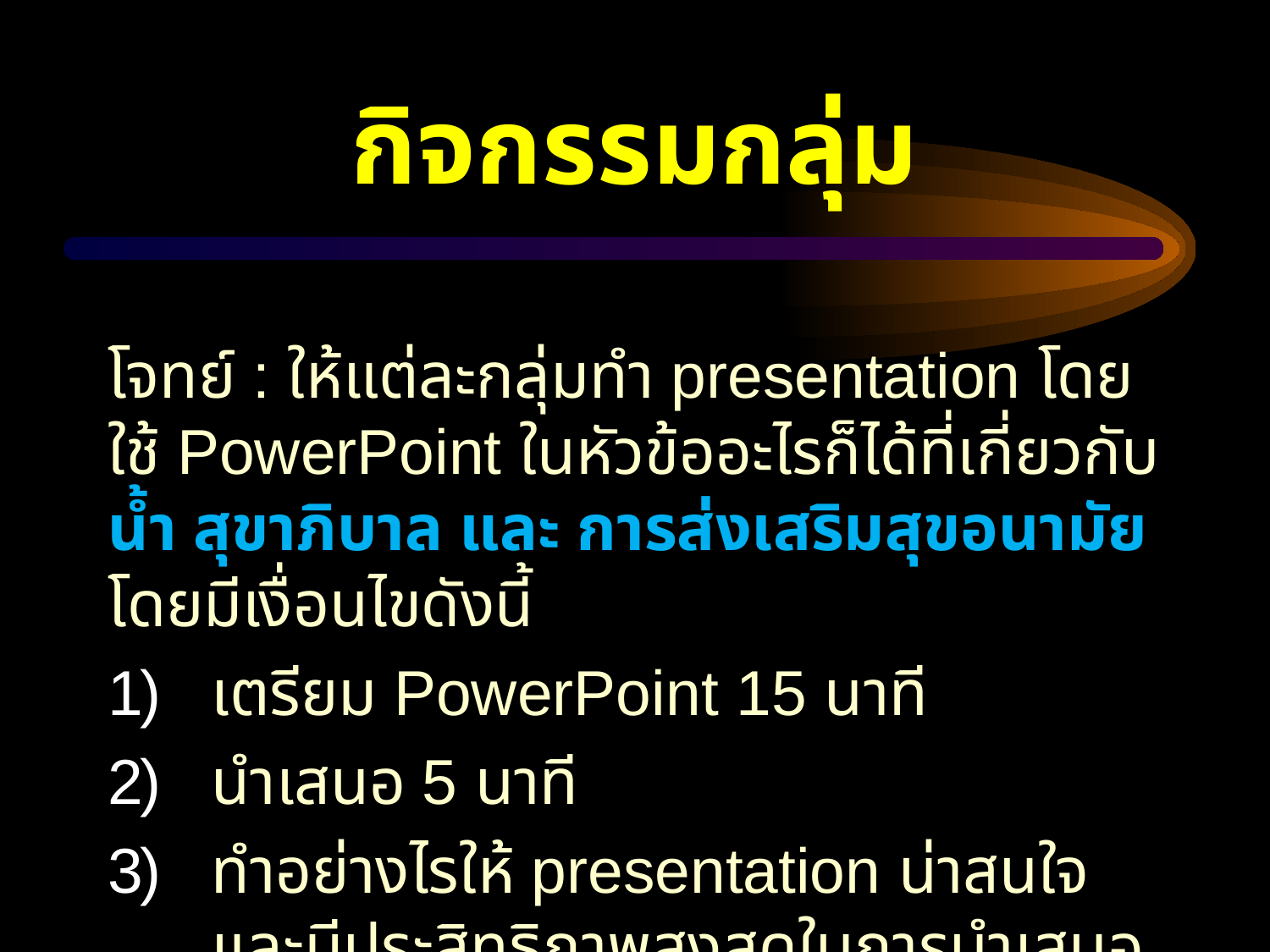

# กิจกรรมกลุ่ม
โจทย์ : ให้แต่ละกลุ่มทำ presentation โดยใช้ PowerPoint ในหัวข้ออะไรก็ได้ที่เกี่ยวกับ น้ำ สุขาภิบาล และ การส่งเสริมสุขอนามัย โดยมีเงื่อนไขดังนี้
เตรียม PowerPoint 15 นาที
นำเสนอ 5 นาที
ทำอย่างไรให้ presentation น่าสนใจและมีประสิทธิภาพสูงสุดในการนำเสนอผู้เข้าอบรม